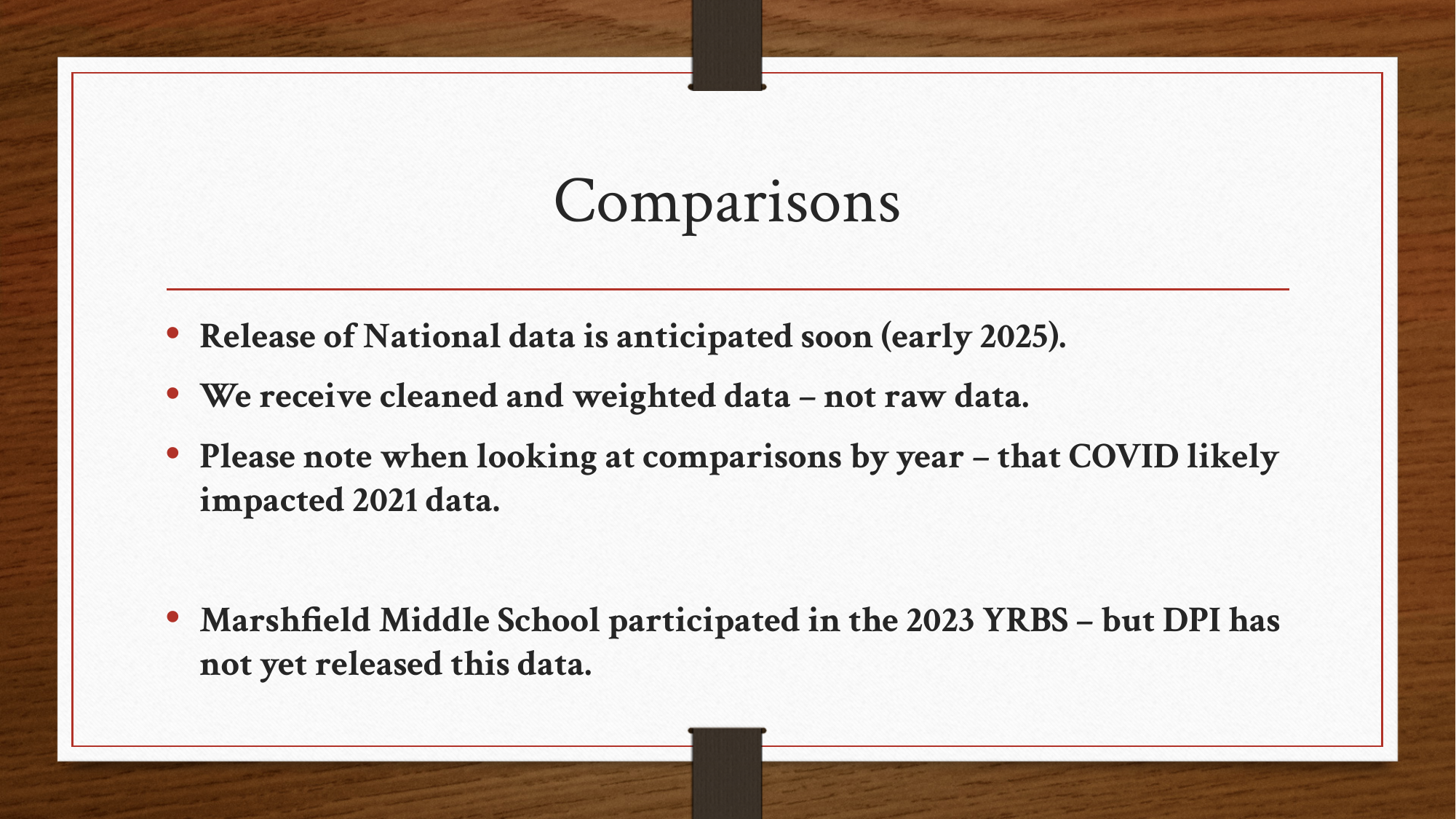

# Comparisons
Release of National data is anticipated soon (early 2025).
We receive cleaned and weighted data – not raw data.
Please note when looking at comparisons by year – that COVID likely impacted 2021 data.

Marshfield Middle School participated in the 2023 YRBS – but DPI has not yet released this data.